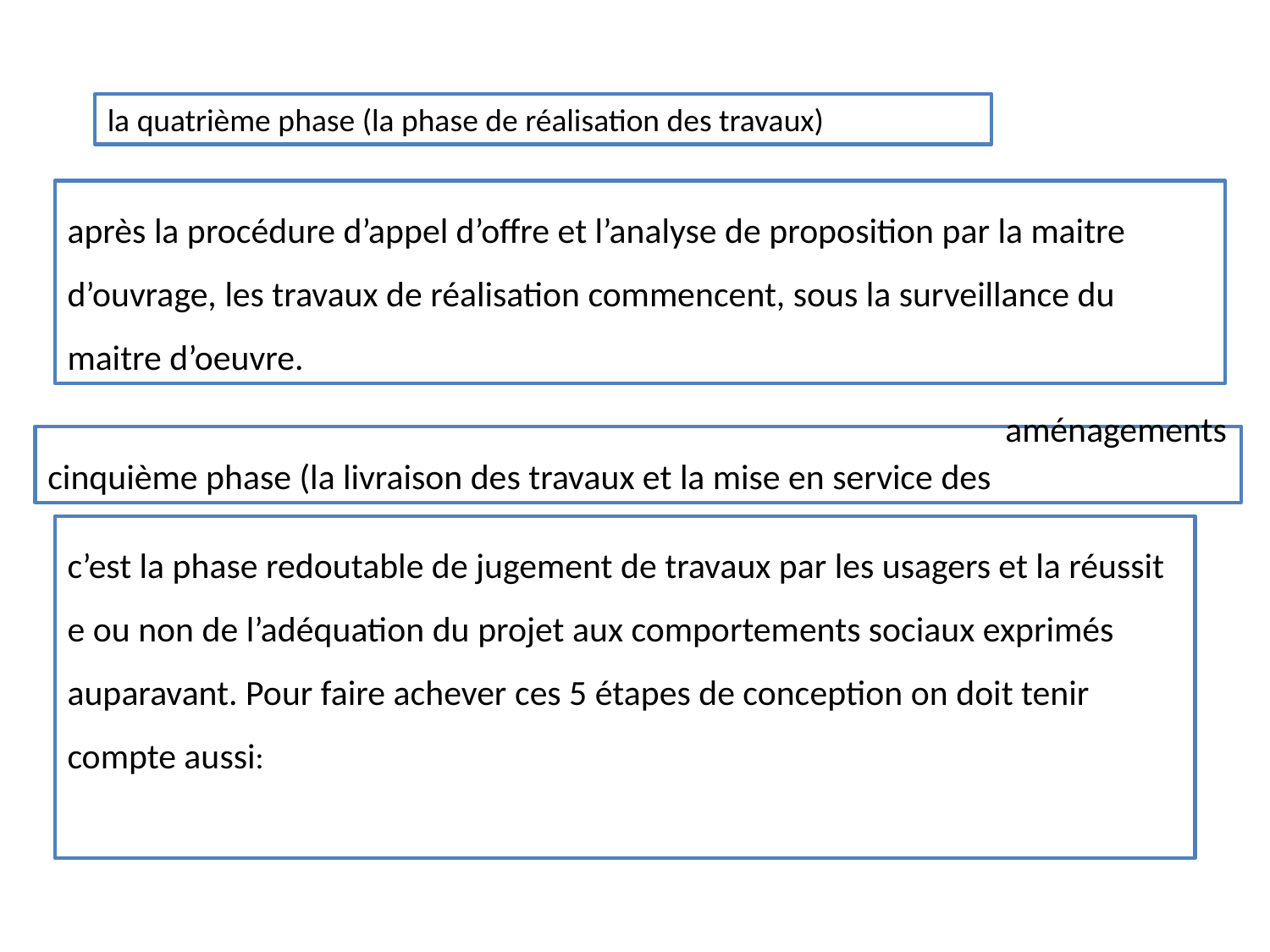

la quatrième phase (la phase de réalisation des travaux)
après la procédure d’appel d’offre et l’analyse de proposition par la maitre d’ouvrage, les travaux de réalisation commencent, sous la surveillance du maitre d’oeuvre.
aménagements
cinquième phase (la livraison des travaux et la mise en service des
c’est la phase redoutable de jugement de travaux par les usagers et la réussit e ou non de l’adéquation du projet aux comportements sociaux exprimés auparavant. Pour faire achever ces 5 étapes de conception on doit tenir compte aussi: